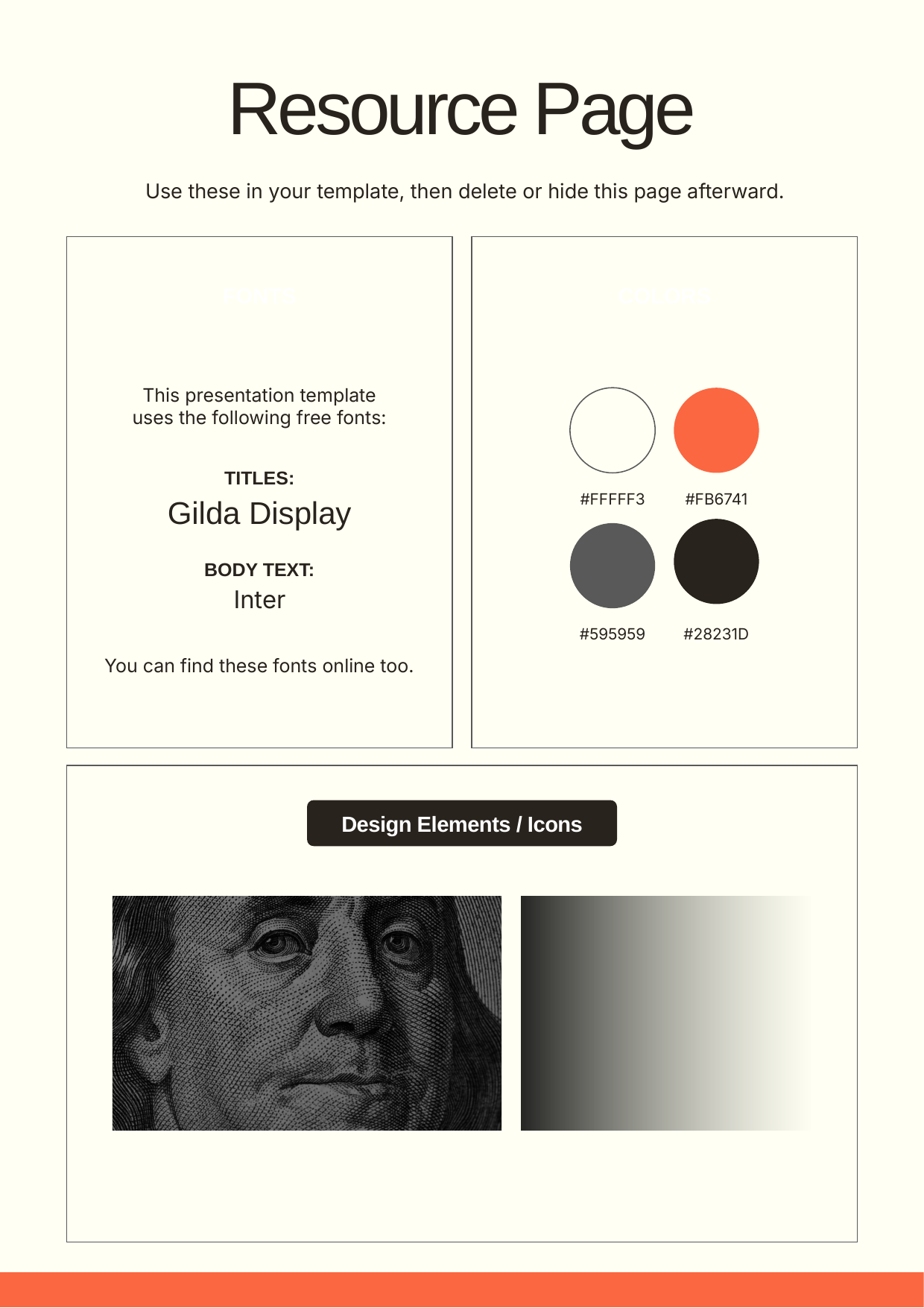

Resource Page
 Use these in your template, then delete or hide this page afterward.

FONTS
COLORS
This presentation template
uses the following free fonts:

TITLES:
#FFFFF3
#FB6741
Gilda Display

BODY TEXT:
Inter
#595959
#28231D
You can find these fonts online too.

Design Elements / Icons